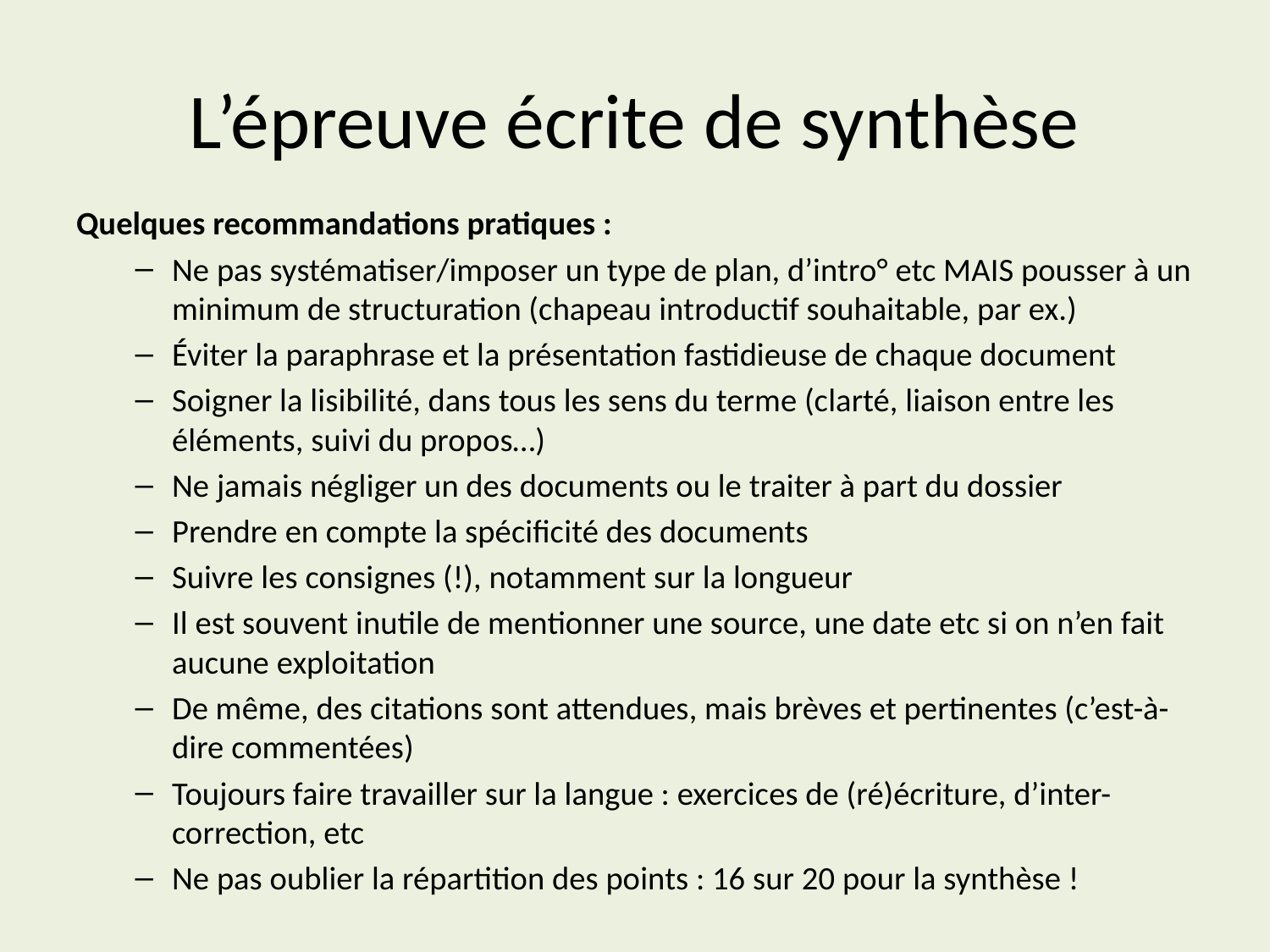

# L’épreuve écrite de synthèse
Quelques recommandations pratiques :
Ne pas systématiser/imposer un type de plan, d’intro° etc MAIS pousser à un minimum de structuration (chapeau introductif souhaitable, par ex.)
Éviter la paraphrase et la présentation fastidieuse de chaque document
Soigner la lisibilité, dans tous les sens du terme (clarté, liaison entre les éléments, suivi du propos…)
Ne jamais négliger un des documents ou le traiter à part du dossier
Prendre en compte la spécificité des documents
Suivre les consignes (!), notamment sur la longueur
Il est souvent inutile de mentionner une source, une date etc si on n’en fait aucune exploitation
De même, des citations sont attendues, mais brèves et pertinentes (c’est-à-dire commentées)
Toujours faire travailler sur la langue : exercices de (ré)écriture, d’inter-correction, etc
Ne pas oublier la répartition des points : 16 sur 20 pour la synthèse !